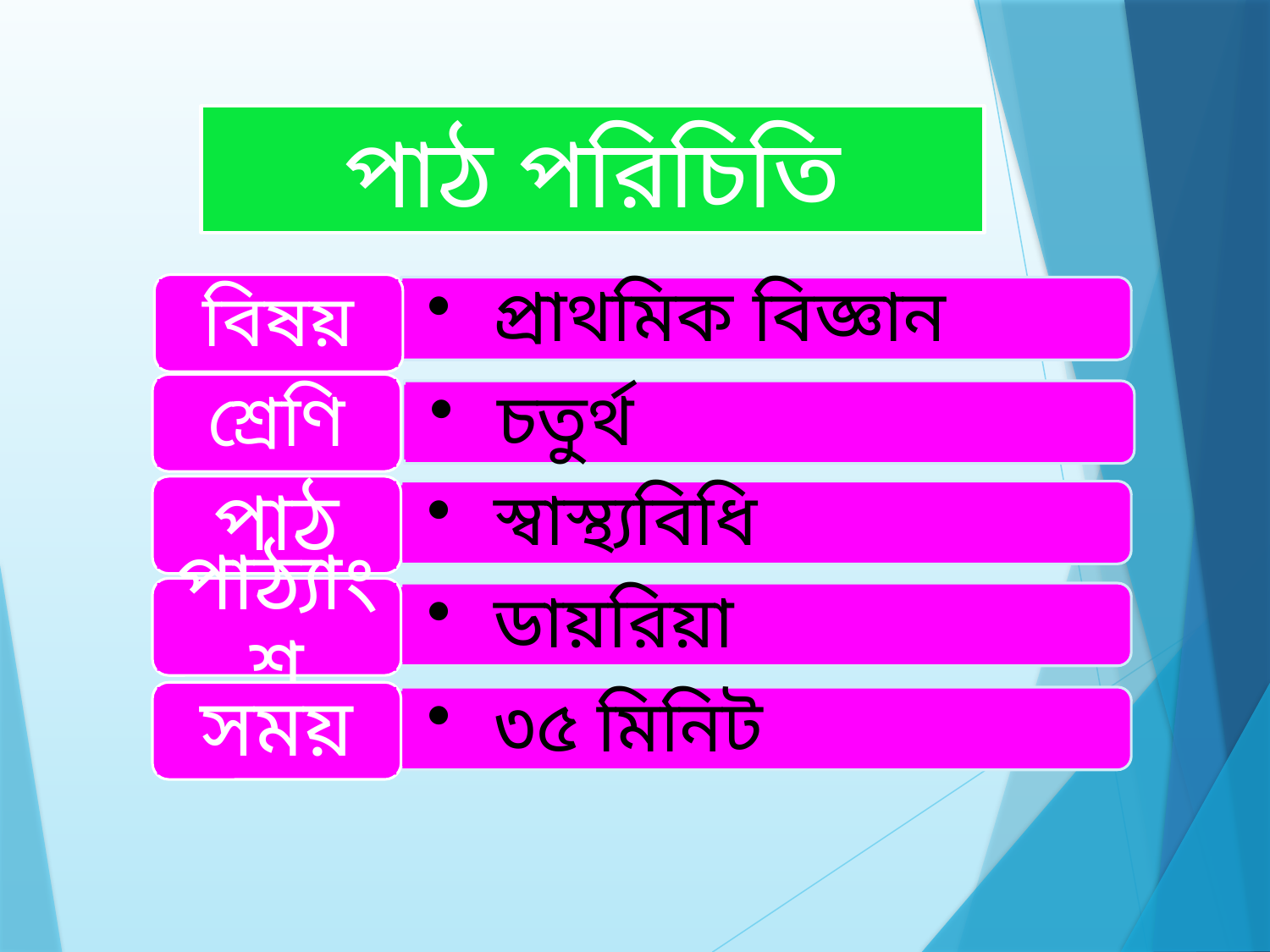

পাঠ পরিচিতি

বিষয়

  প্রাথমিক বিজ্ঞান

শ্রেণি

  চতুর্থ

পাঠ

  স্বাস্থ্যবিধি

পাঠ্যাংশ

  ডায়রিয়া

সময়

  ৩৫ মিনিট